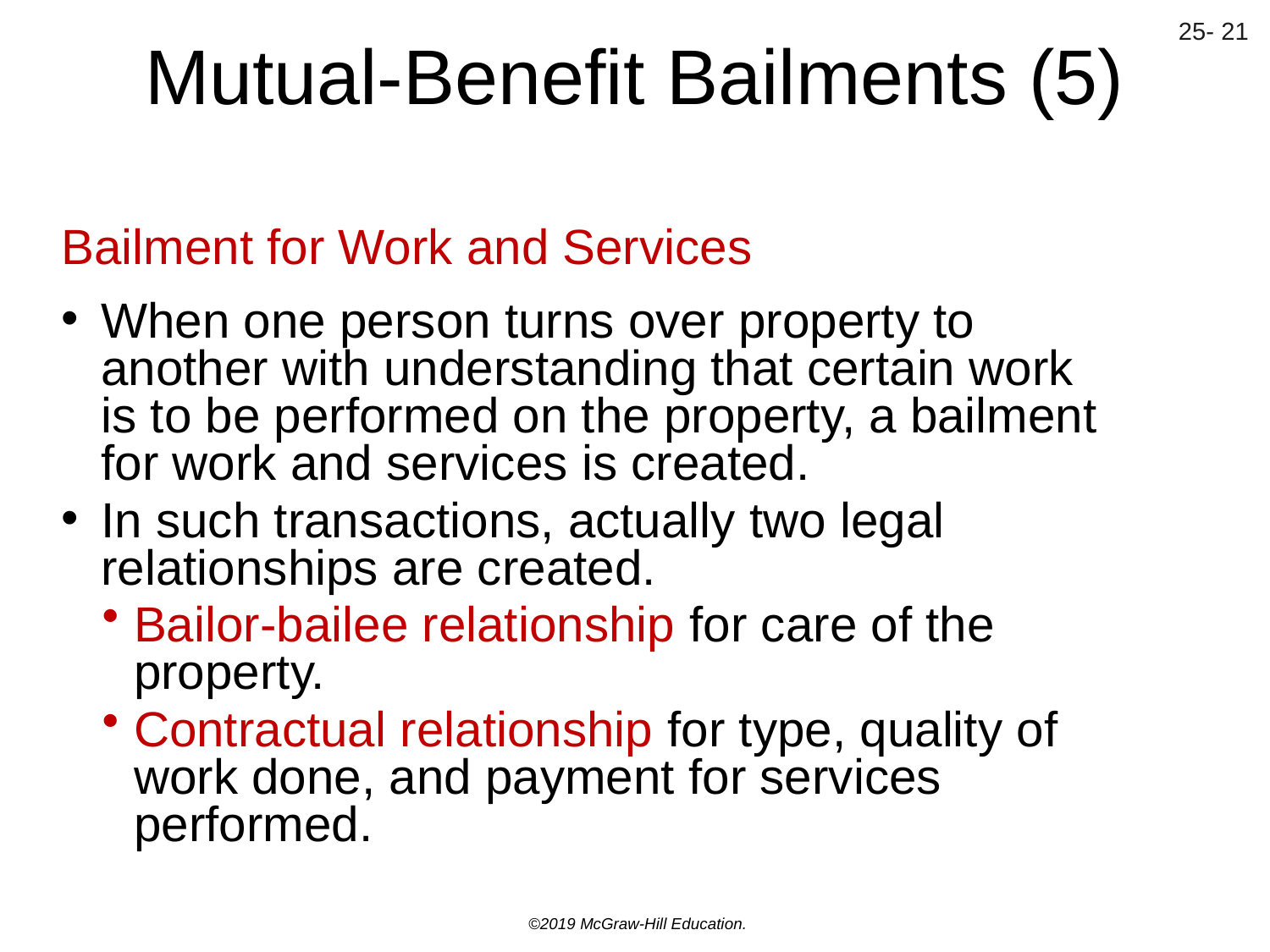

# Mutual-Benefit Bailments (5)
Bailment for Work and Services
When one person turns over property to another with understanding that certain work is to be performed on the property, a bailment for work and services is created.
In such transactions, actually two legal relationships are created.
Bailor-bailee relationship for care of the property.
Contractual relationship for type, quality of work done, and payment for services performed.